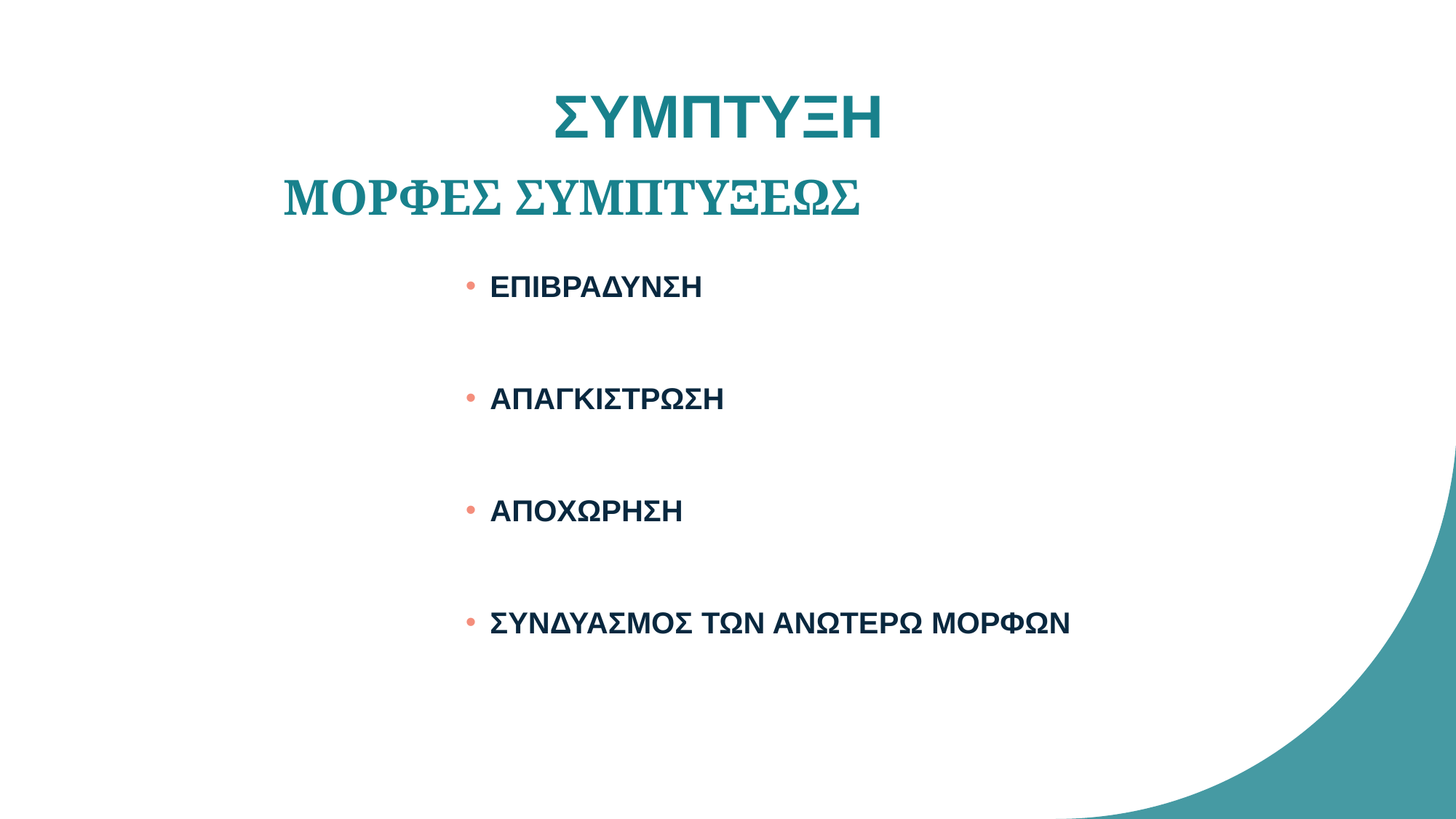

ΣΥΜΠΤΥΞΗ
# ΜΟΡΦΕΣ ΣΥΜΠΤΥΞΕΩΣ
ΕΠΙΒΡΑΔΥΝΣΗ

ΑΠΑΓΚΙΣΤΡΩΣΗ

ΑΠΟΧΩΡΗΣΗ

ΣΥΝΔΥΑΣΜΟΣ ΤΩΝ ΑΝΩΤΕΡΩ ΜΟΡΦΩΝ